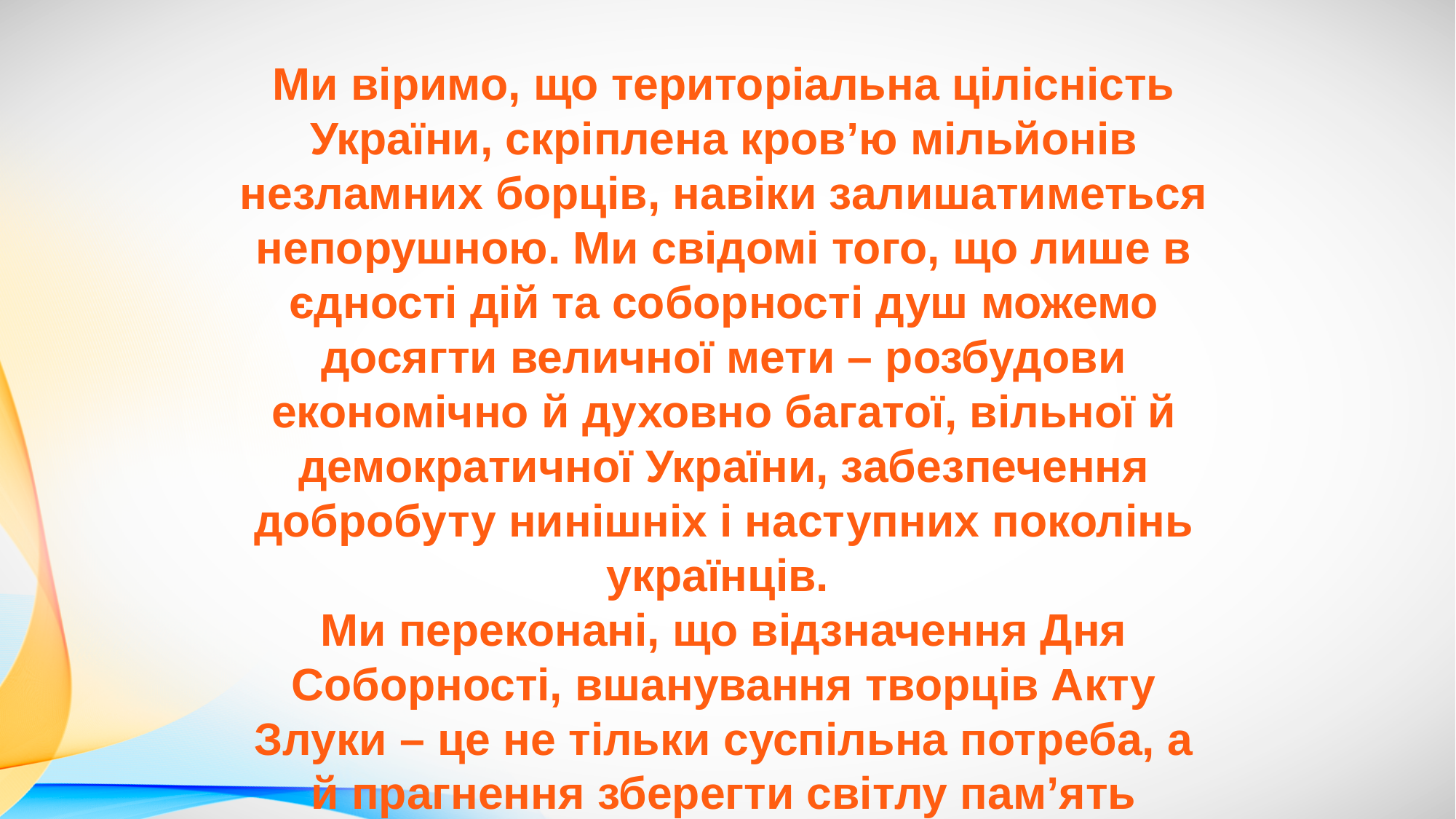

Ми віримо, що територіальна цілісність України, скріплена кров’ю мільйонів незламних борців, навіки залишатиметься непорушною. Ми свідомі того, що лише в єдності дій та соборності душ можемо досягти величної мети – розбудови економічно й духовно багатої, вільної й демократичної України, забезпечення добробуту нинішніх і наступних поколінь українців.
Ми переконані, що відзначення Дня Соборності, вшанування творців Акту Злуки – це не тільки суспільна потреба, а й прагнення зберегти світлу пам’ять незліченних жертв, протягом віків принесених українським народом на вівтар незалежності, соборності, державності.